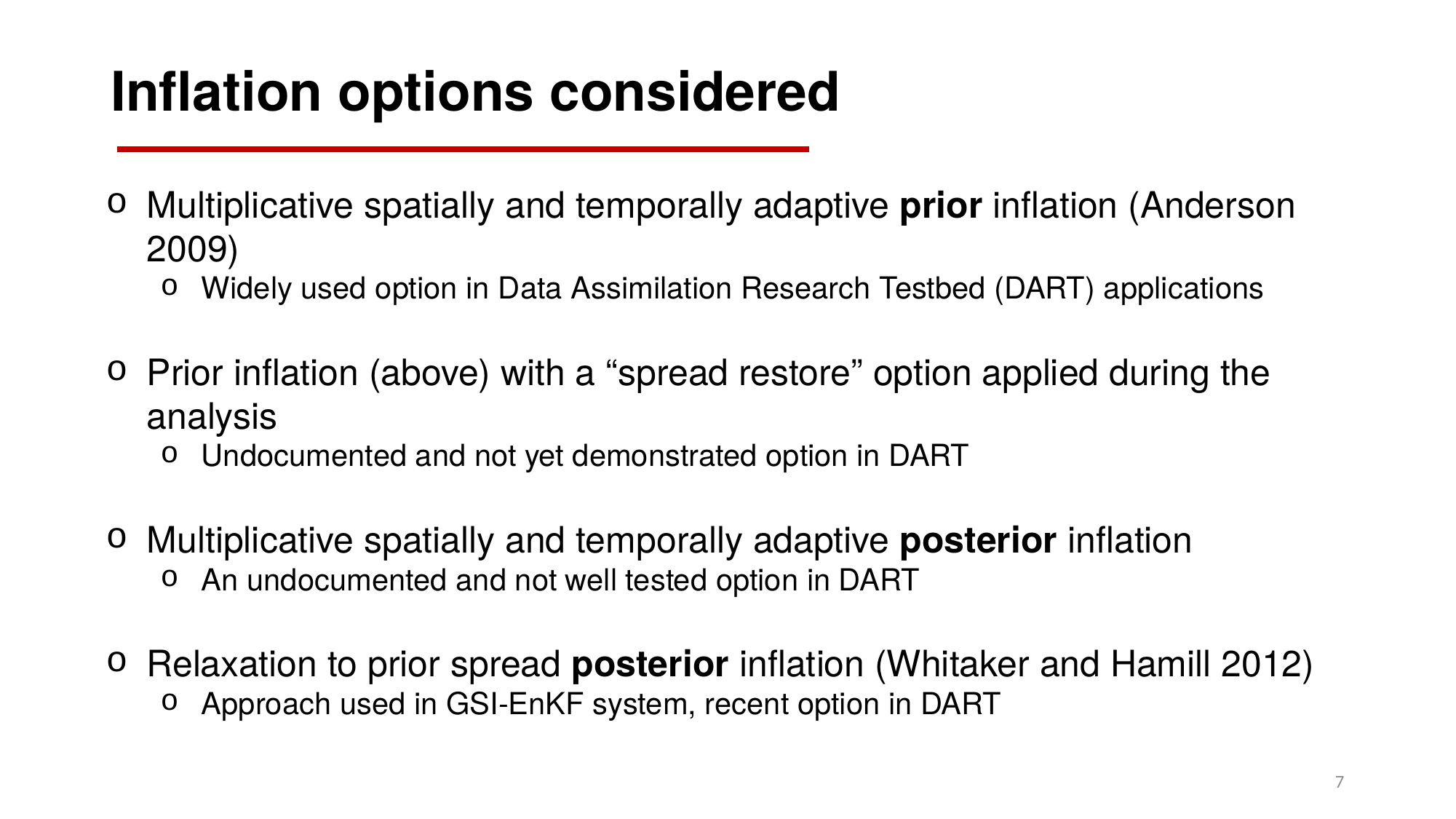

# Inflation options considered
Multiplicative spatially and temporally adaptive prior inflation (Anderson 2009)
Widely used option in Data Assimilation Research Testbed (DART) applications

Prior inflation (above) with a “spread restore” option applied during the analysis
Undocumented and not yet demonstrated option in DART

Multiplicative spatially and temporally adaptive posterior inflation
An undocumented and not well tested option in DART

Relaxation to prior spread posterior inflation (Whitaker and Hamill 2012)
Approach used in GSI-EnKF system, recent option in DART
7